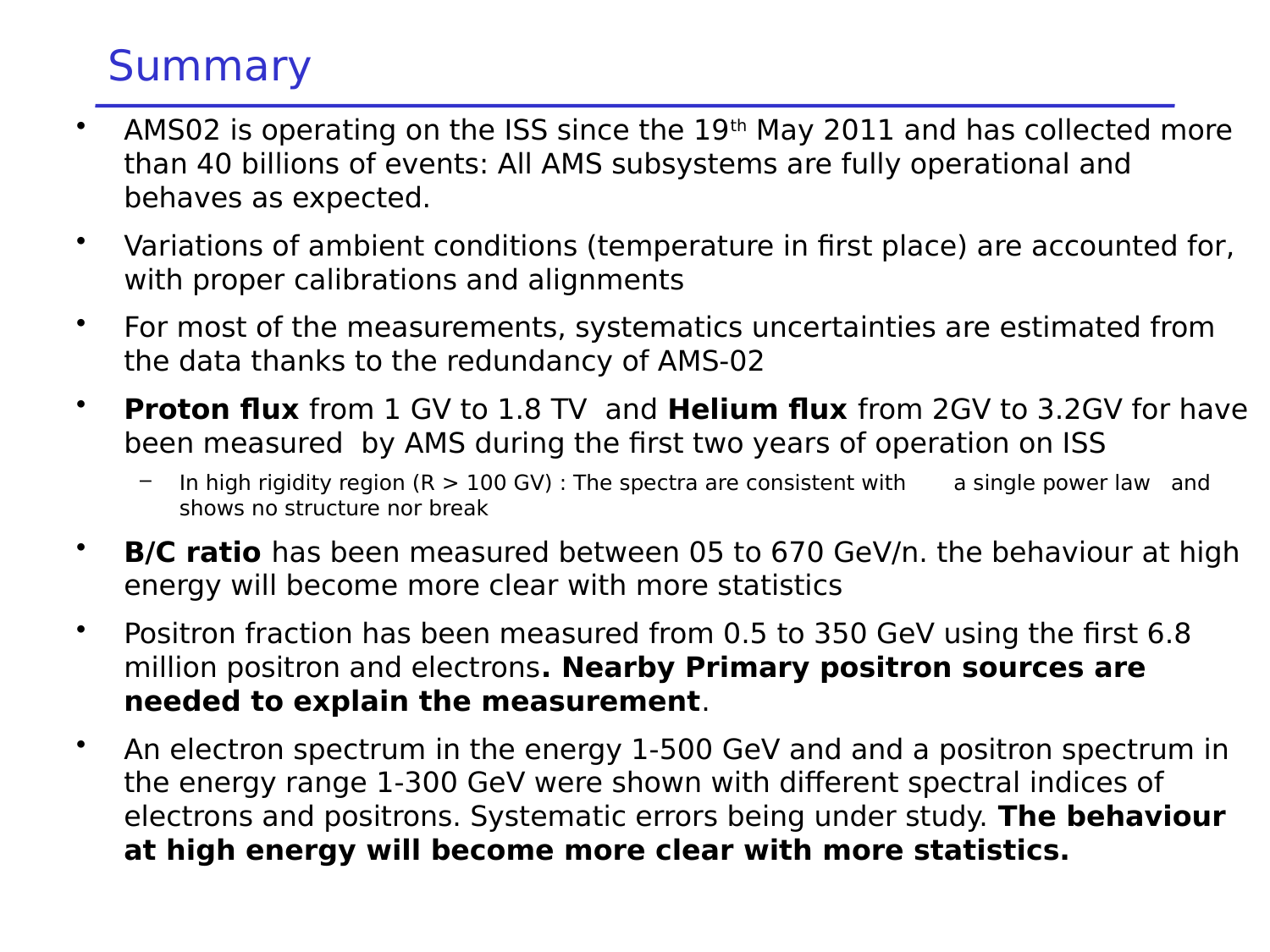

# Summary
AMS02 is operating on the ISS since the 19th May 2011 and has collected more than 40 billions of events: All AMS subsystems are fully operational and behaves as expected.
Variations of ambient conditions (temperature in first place) are accounted for, with proper calibrations and alignments
For most of the measurements, systematics uncertainties are estimated from the data thanks to the redundancy of AMS-02
Proton flux from 1 GV to 1.8 TV  and Helium flux from 2GV to 3.2GV for have been measured  by AMS during the first two years of operation on ISS
In high rigidity region (R > 100 GV) : The spectra are consistent with       a single power law   and shows no structure nor break
B/C ratio has been measured between 05 to 670 GeV/n. the behaviour at high energy will become more clear with more statistics
Positron fraction has been measured from 0.5 to 350 GeV using the first 6.8 million positron and electrons. Nearby Primary positron sources are needed to explain the measurement.
An electron spectrum in the energy 1-500 GeV and and a positron spectrum in the energy range 1-300 GeV were shown with different spectral indices of electrons and positrons. Systematic errors being under study. The behaviour at high energy will become more clear with more statistics.